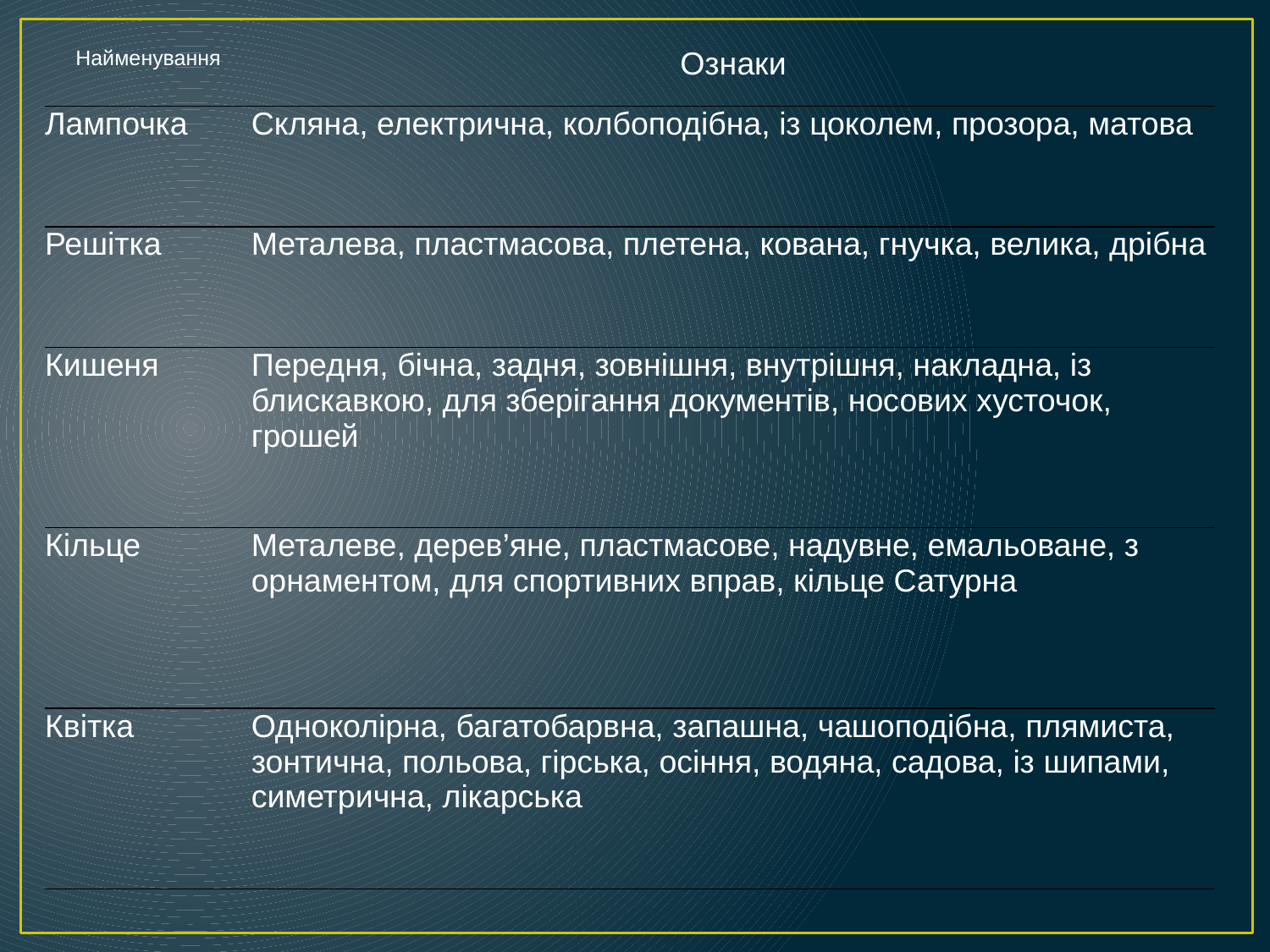

| Найменування | Ознаки |
| --- | --- |
| Лампочка | Скляна, електрична, колбоподібна, із цоколем, прозора, матова |
| Решітка | Металева, пластмасова, плетена, кована, гнучка, велика, дрібна |
| Кишеня | Передня, бічна, задня, зовнішня, внутрішня, накладна, із блискавкою, для зберігання документів, носових хусточок, грошей |
| Кільце | Металеве, дерев’яне, пластмасове, надувне, емальоване, з орнаментом, для спортивних вправ, кільце Сатурна |
| Квітка | Одноколірна, багатобарвна, запашна, чашоподібна, плямиста, зонтична, польова, гірська, осіння, водяна, садова, із шипами, симетрична, лікарська |